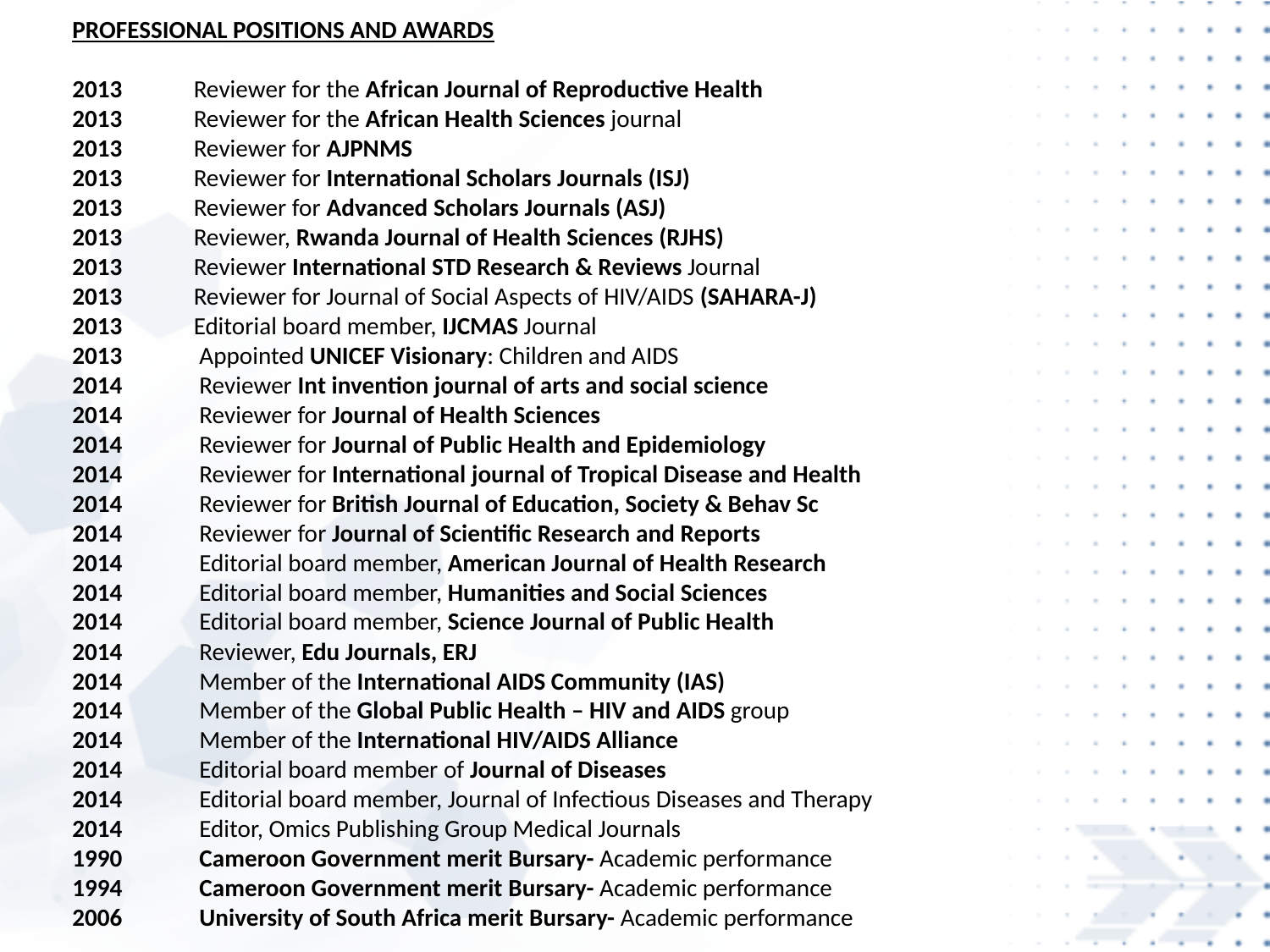

PROFESSIONAL POSITIONS AND AWARDS

2013             Reviewer for the African Journal of Reproductive Health
2013             Reviewer for the African Health Sciences journal
2013             Reviewer for AJPNMS
2013             Reviewer for International Scholars Journals (ISJ)
2013             Reviewer for Advanced Scholars Journals (ASJ)
2013             Reviewer, Rwanda Journal of Health Sciences (RJHS)
2013             Reviewer International STD Research & Reviews Journal
2013             Reviewer for Journal of Social Aspects of HIV/AIDS (SAHARA-J)
2013             Editorial board member, IJCMAS Journal
2013              Appointed UNICEF Visionary: Children and AIDS
2014              Reviewer Int invention journal of arts and social science
2014              Reviewer for Journal of Health Sciences
2014              Reviewer for Journal of Public Health and Epidemiology
2014              Reviewer for International journal of Tropical Disease and Health
2014              Reviewer for British Journal of Education, Society & Behav Sc
2014              Reviewer for Journal of Scientific Research and Reports
2014              Editorial board member, American Journal of Health Research
2014              Editorial board member, Humanities and Social Sciences
2014              Editorial board member, Science Journal of Public Health
2014              Reviewer, Edu Journals, ERJ
2014              Member of the International AIDS Community (IAS)
2014              Member of the Global Public Health – HIV and AIDS group
2014              Member of the International HIV/AIDS Alliance
2014              Editorial board member of Journal of Diseases
2014              Editorial board member, Journal of Infectious Diseases and Therapy
2014              Editor, Omics Publishing Group Medical Journals
1990              Cameroon Government merit Bursary- Academic performance
1994              Cameroon Government merit Bursary- Academic performance
2006              University of South Africa merit Bursary- Academic performance